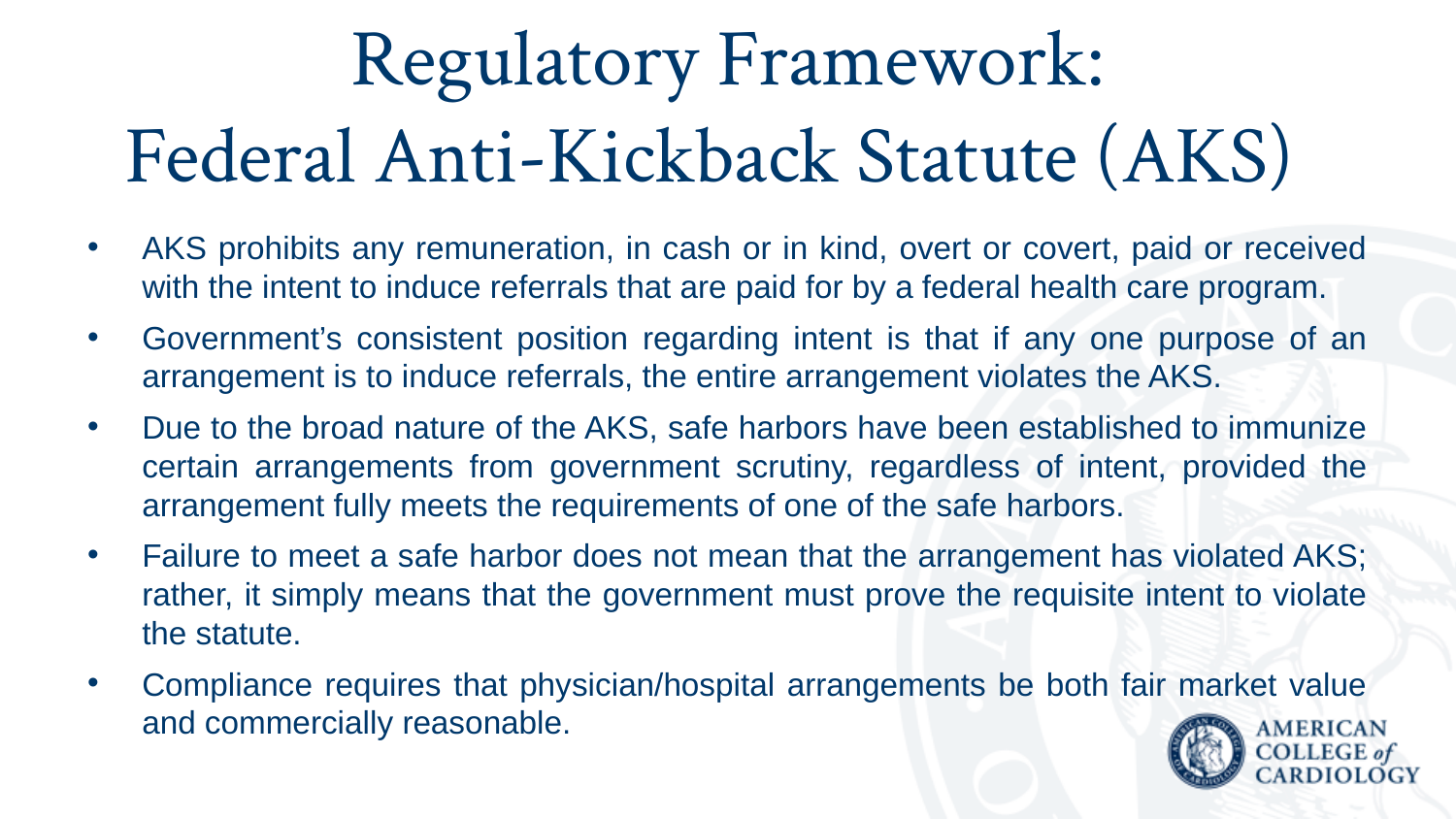

# Regulatory Framework: Federal Anti-Kickback Statute (AKS)

AKS prohibits any remuneration, in cash or in kind, overt or covert, paid or received with the intent to induce referrals that are paid for by a federal health care program.
Government’s consistent position regarding intent is that if any one purpose of an arrangement is to induce referrals, the entire arrangement violates the AKS.
Due to the broad nature of the AKS, safe harbors have been established to immunize certain arrangements from government scrutiny, regardless of intent, provided the arrangement fully meets the requirements of one of the safe harbors.
Failure to meet a safe harbor does not mean that the arrangement has violated AKS; rather, it simply means that the government must prove the requisite intent to violate the statute.
Compliance requires that physician/hospital arrangements be both fair market value and commercially reasonable.